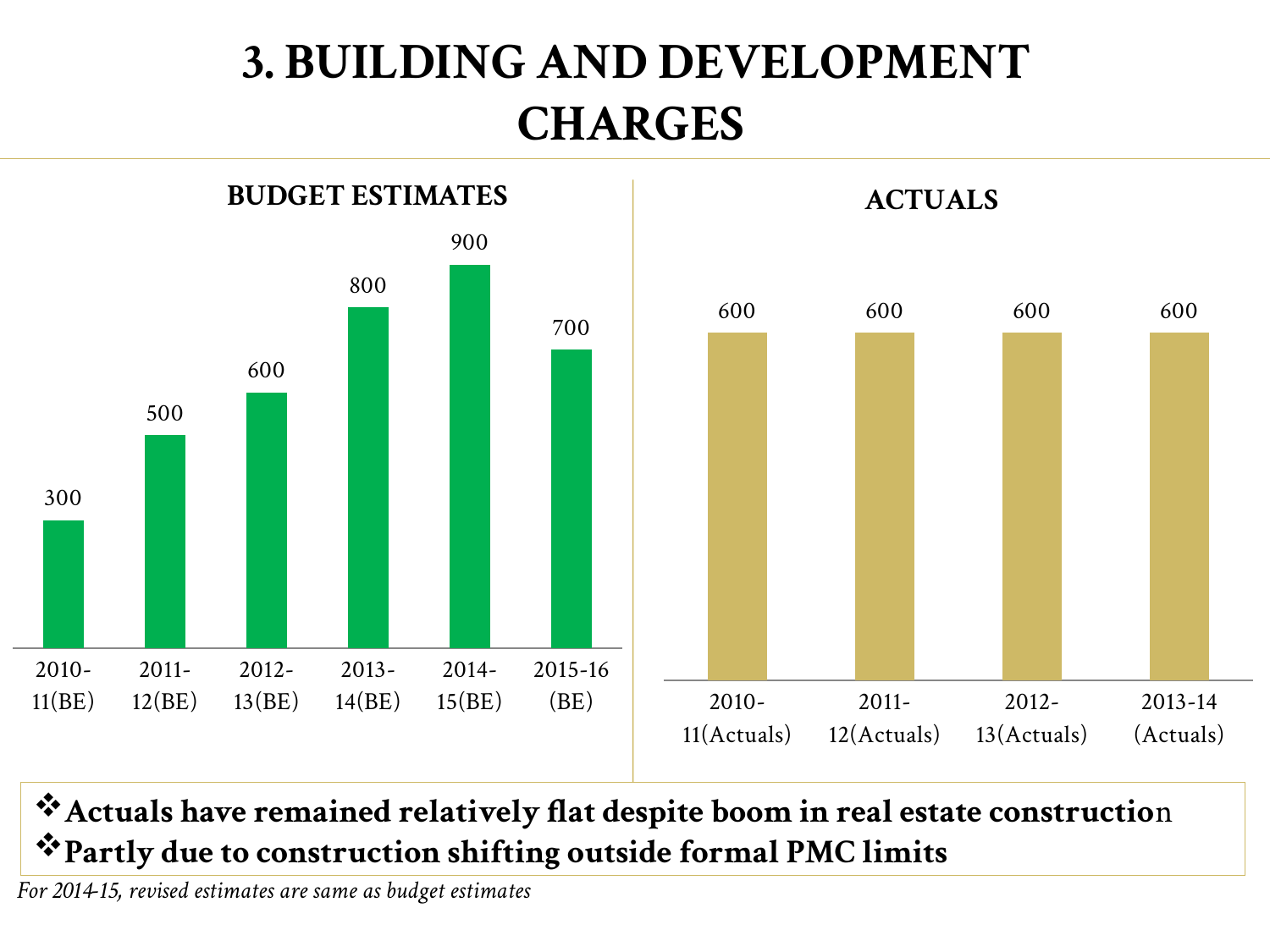

# 3. Building and Development charges
BUDGET ESTIMATES
ACTUALS

### Chart

| Category | Development charges and Builing permissions |
|---|---|
| 2010-11(BE) | 300.0 |
| 2011-12(BE) | 500.0 |
| 2012-13(BE) | 600.0 |
| 2013-14(BE) | 800.0 |
| 2014-15(BE) | 900.0 |
| 2015-16 (BE) | 700.0 |

### Chart

| Category | Development charges and building permissions |
|---|---|
| 2010-11(Actuals) | 600.0 |
| 2011-12(Actuals) | 600.0 |
| 2012-13(Actuals) | 600.0 |
| 2013-14 (Actuals) | 600.0 |
Actuals have remained relatively flat despite boom in real estate construction
Partly due to construction shifting outside formal PMC limits
For 2014-15, revised estimates are same as budget estimates